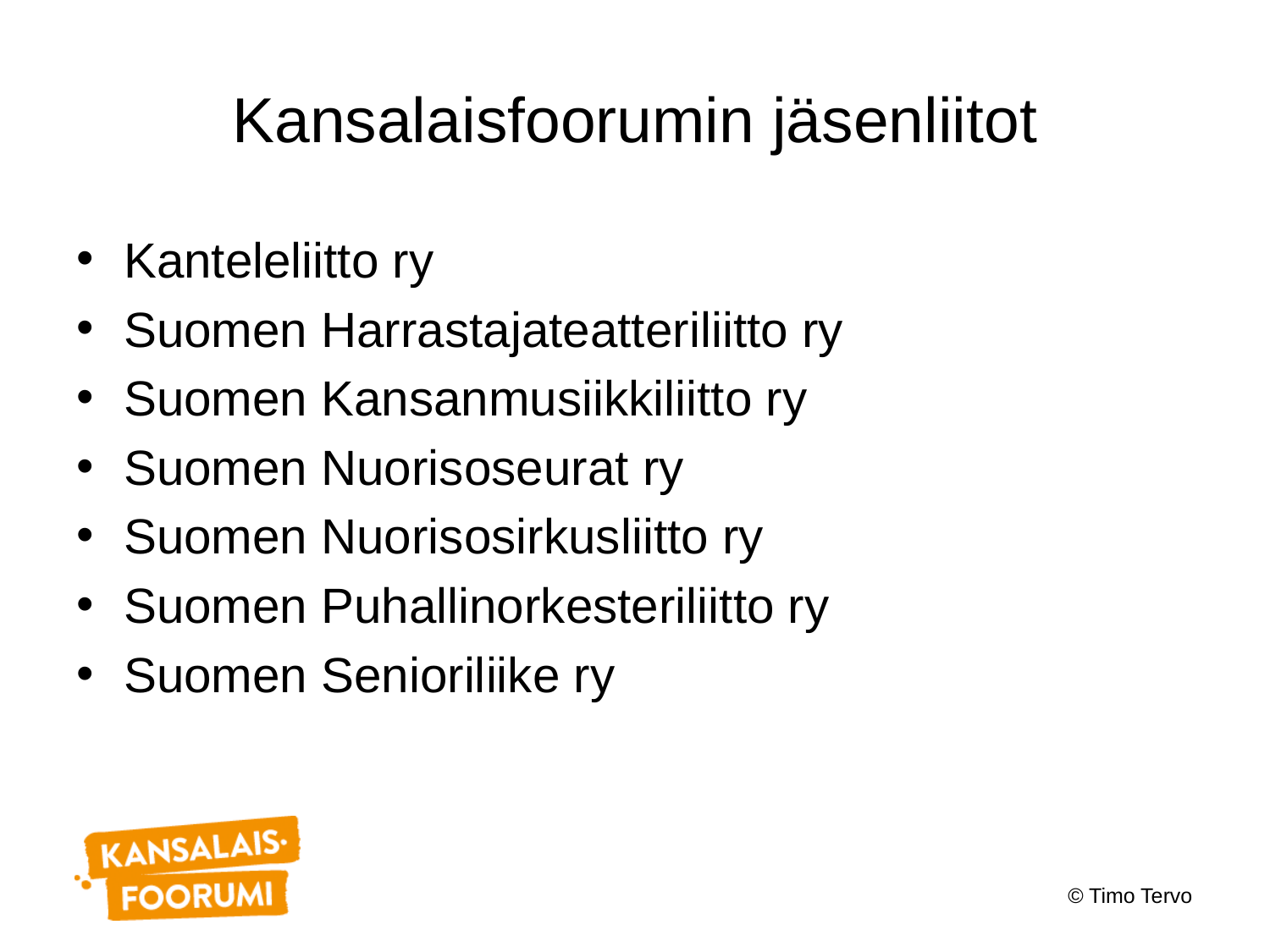

# Kansalaisfoorumin jäsenliitot
Kanteleliitto ry
Suomen Harrastajateatteriliitto ry
Suomen Kansanmusiikkiliitto ry
Suomen Nuorisoseurat ry
Suomen Nuorisosirkusliitto ry
Suomen Puhallinorkesteriliitto ry
Suomen Senioriliike ry